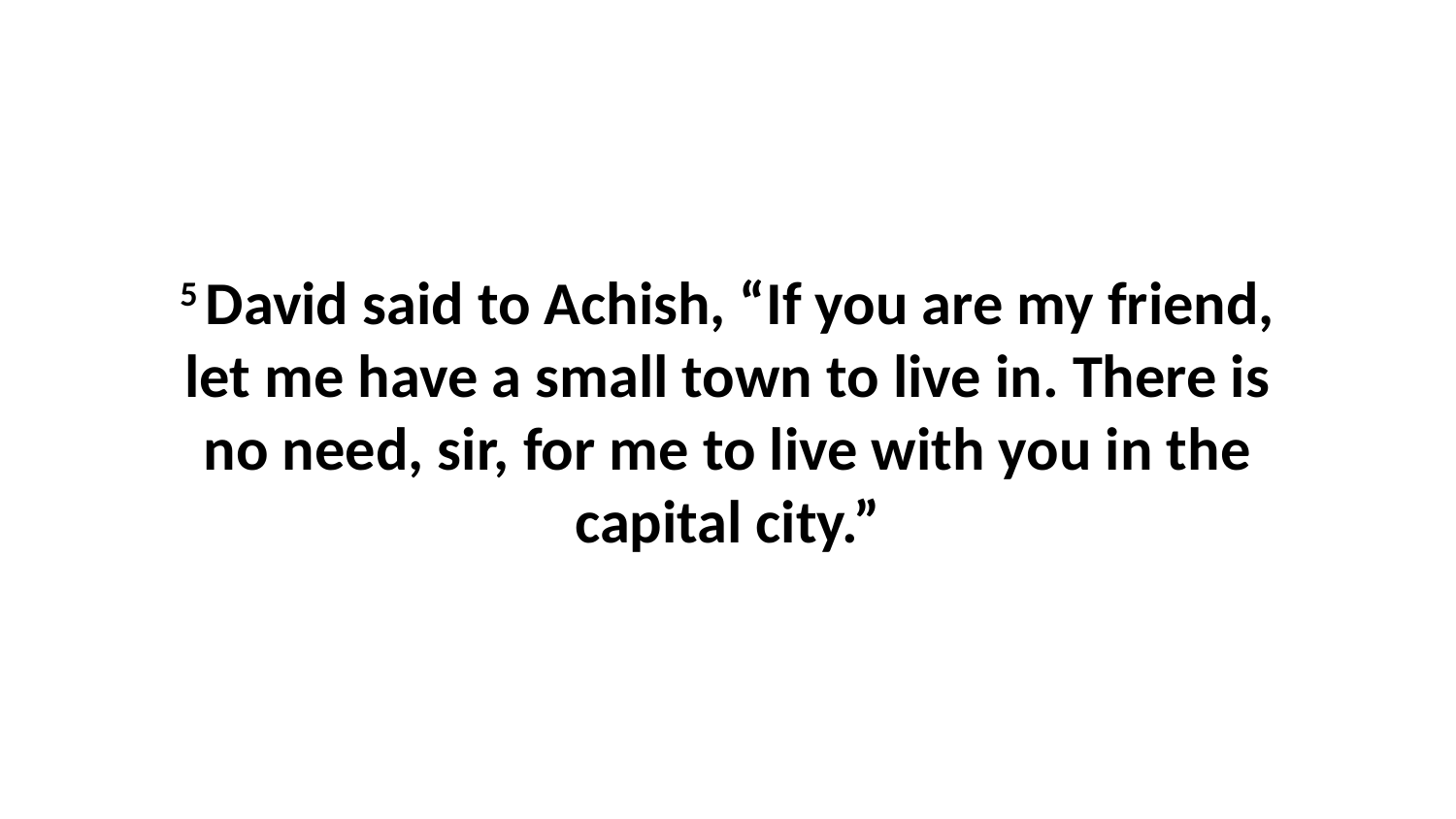

5 David said to Achish, “If you are my friend, let me have a small town to live in. There is no need, sir, for me to live with you in the capital city.”